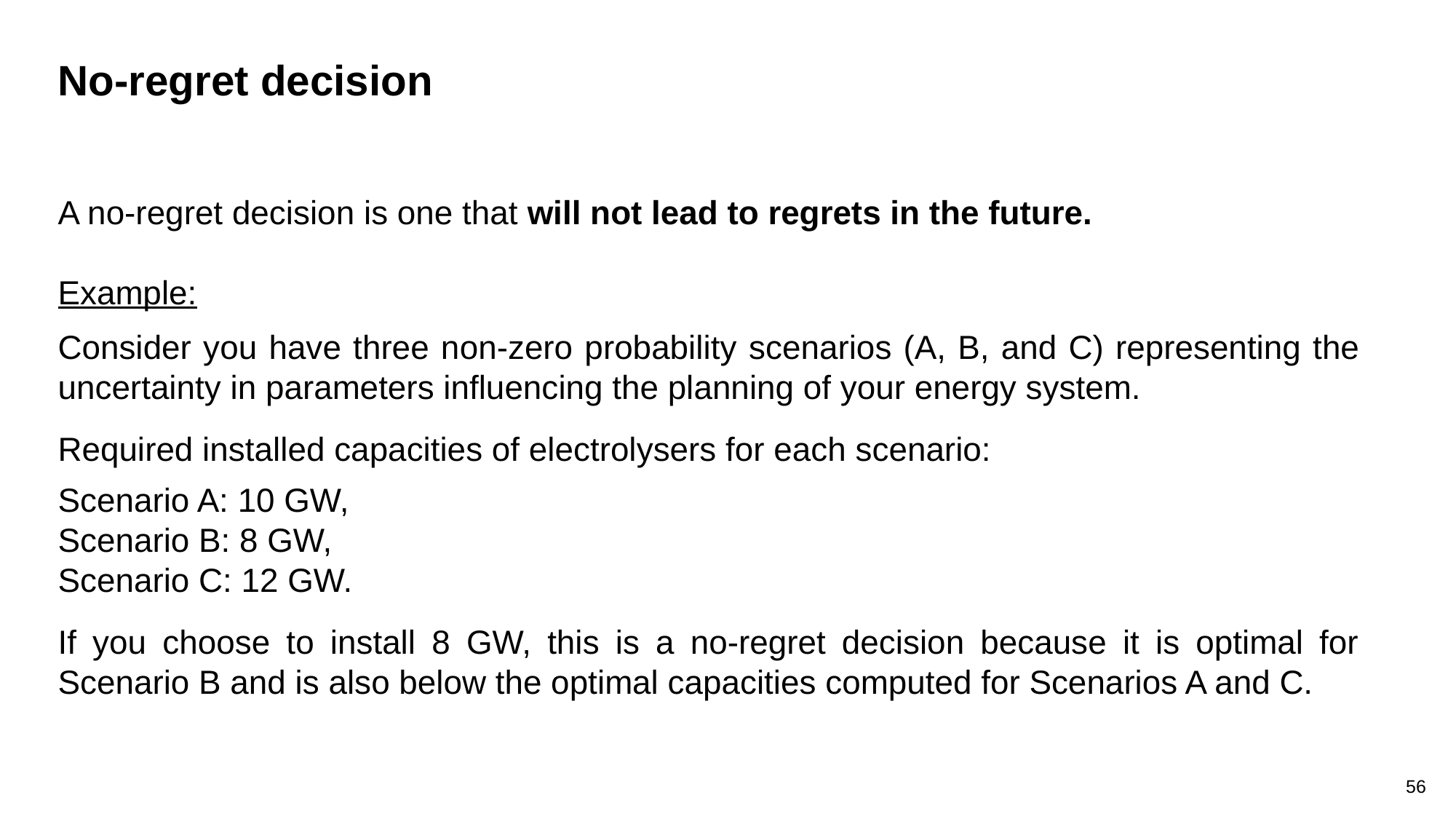

No-regret decision
A no-regret decision is one that will not lead to regrets in the future.

Example:

Consider you have three non-zero probability scenarios (A, B, and C) representing the uncertainty in parameters influencing the planning of your energy system.

Required installed capacities of electrolysers for each scenario:

Scenario A: 10 GW,
Scenario B: 8 GW,
Scenario C: 12 GW.

If you choose to install 8 GW, this is a no-regret decision because it is optimal for Scenario B and is also below the optimal capacities computed for Scenarios A and C.
56